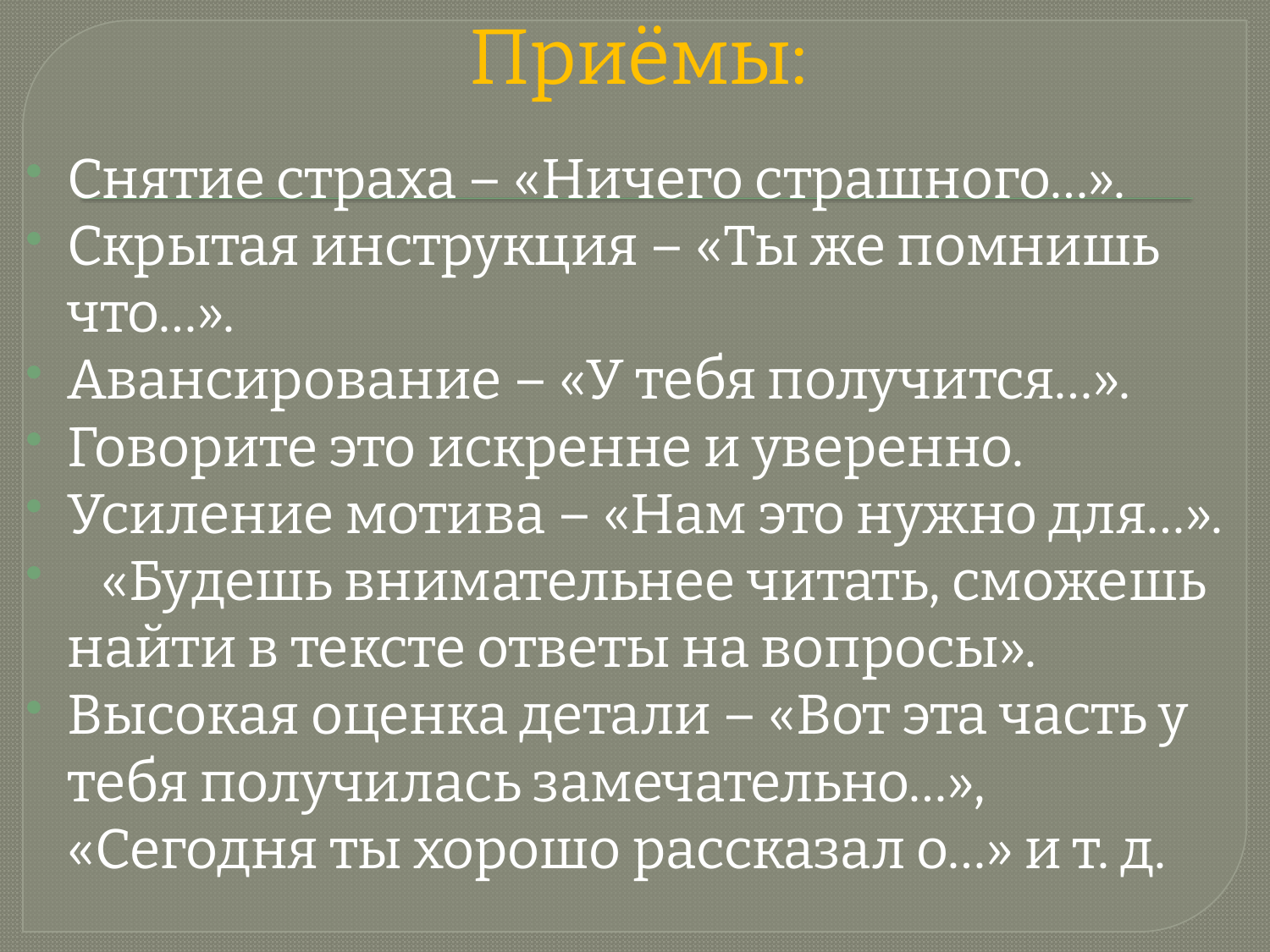

# Приёмы:
Снятие страха – «Ничего страшного…».
Скрытая инструкция – «Ты же помнишь что…».
Авансирование – «У тебя получится…».
Говорите это искренне и уверенно.
Усиление мотива – «Нам это нужно для…».
   «Будешь внимательнее читать, сможешь найти в тексте ответы на вопросы».
Высокая оценка детали – «Вот эта часть у тебя получилась замечательно…», «Сегодня ты хорошо рассказал о…» и т. д.